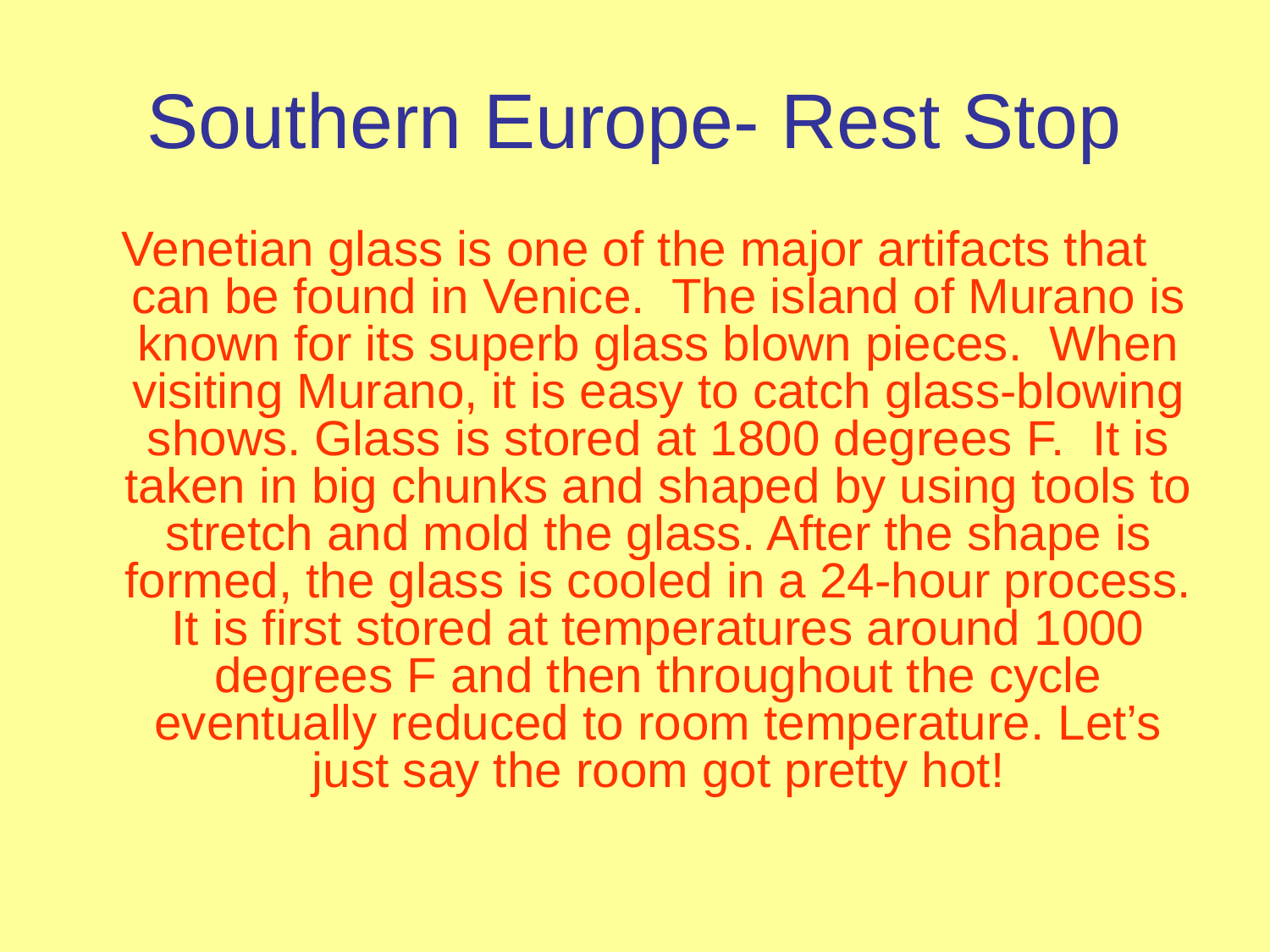

# Southern Europe- Rest Stop
Venetian glass is one of the major artifacts that can be found in Venice.  The island of Murano is known for its superb glass blown pieces.  When visiting Murano, it is easy to catch glass-blowing shows. Glass is stored at 1800 degrees F.  It is taken in big chunks and shaped by using tools to stretch and mold the glass. After the shape is formed, the glass is cooled in a 24-hour process. It is first stored at temperatures around 1000 degrees F and then throughout the cycle eventually reduced to room temperature. Let’s just say the room got pretty hot!